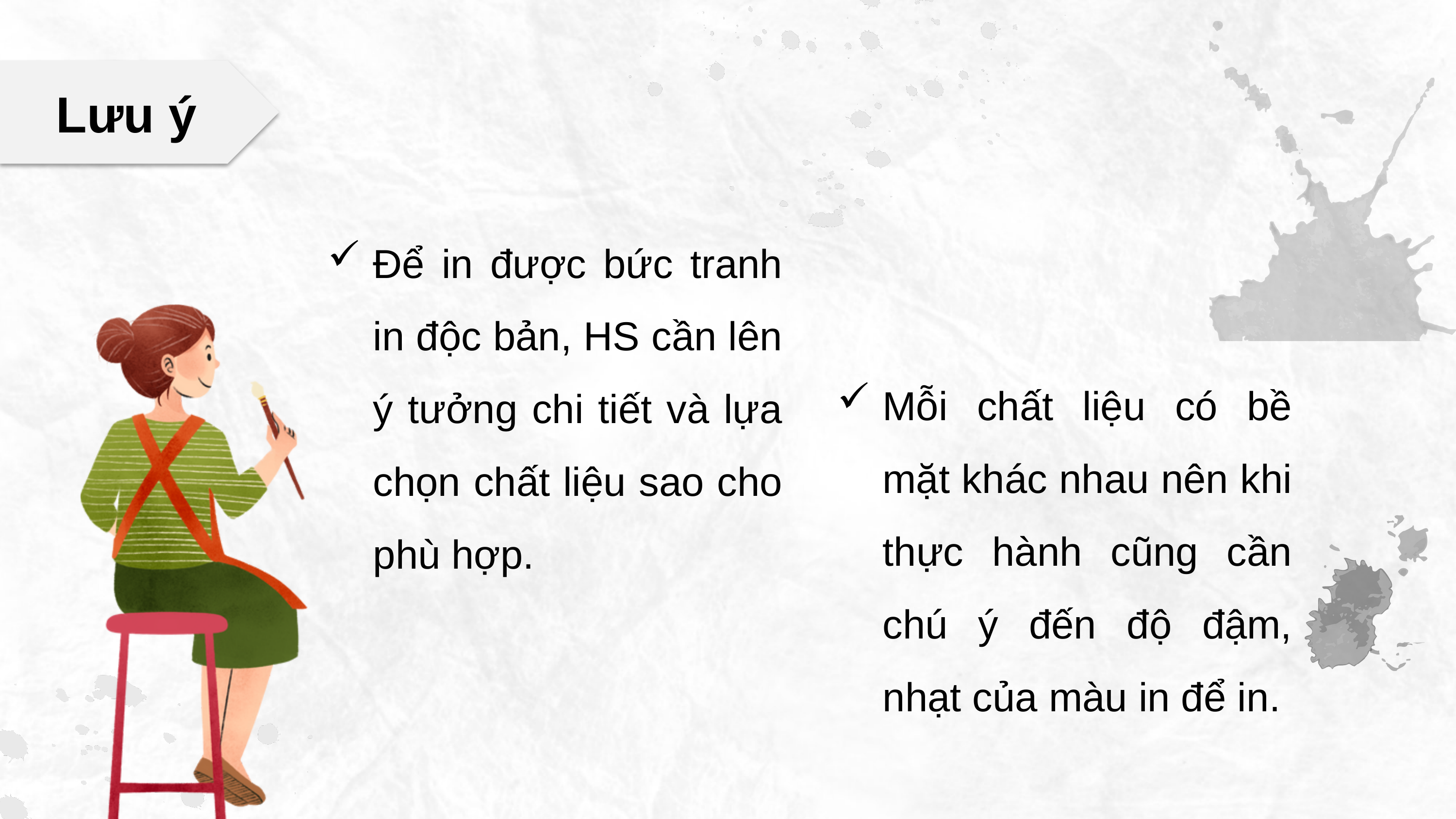

Lưu ý
Để in được bức tranh in độc bản, HS cần lên ý tưởng chi tiết và lựa chọn chất liệu sao cho phù hợp.

Mỗi chất liệu có bề mặt khác nhau nên khi thực hành cũng cần chú ý đến độ đậm, nhạt của màu in để in.